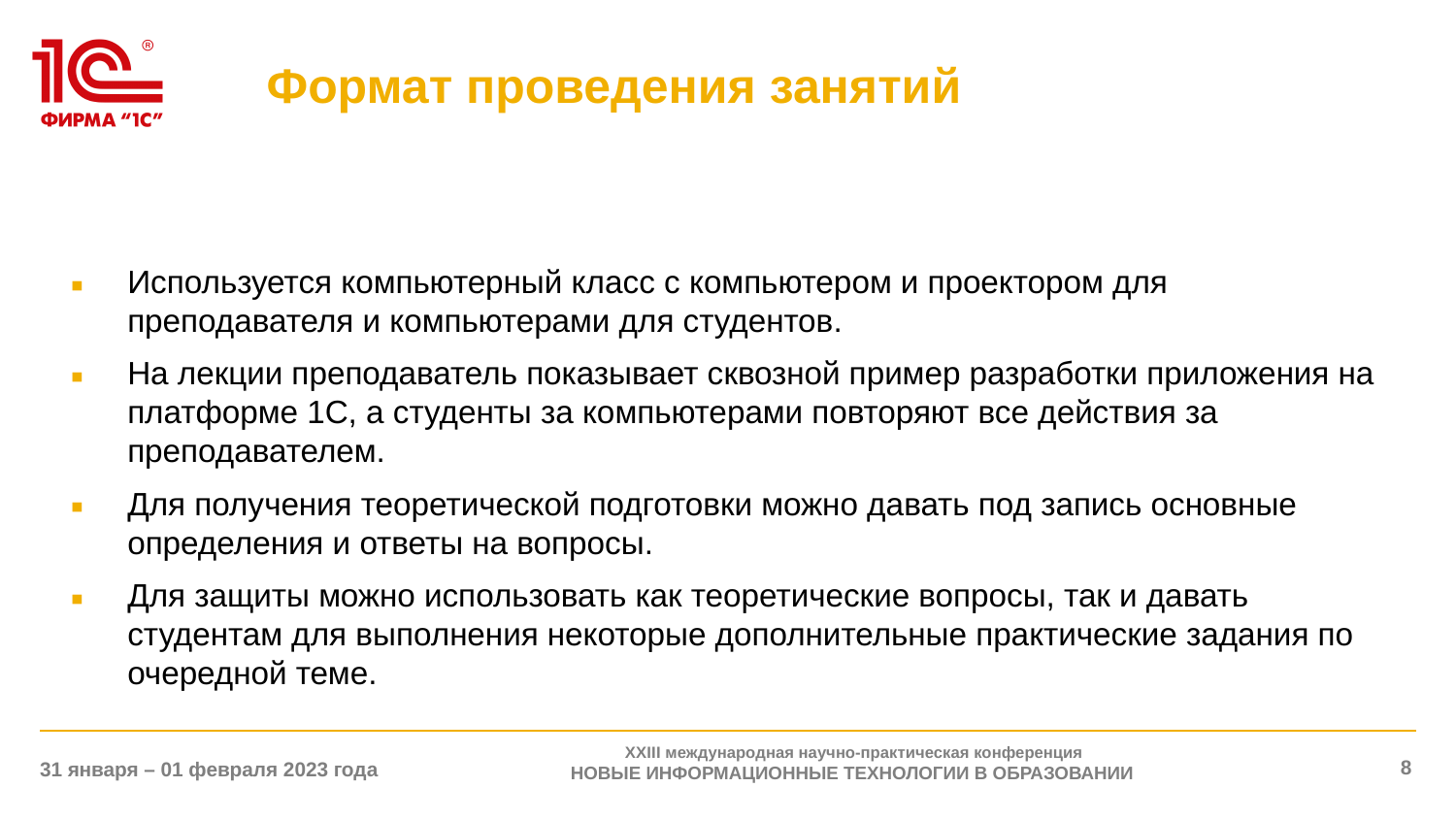

# Формат проведения занятий
Используется компьютерный класс с компьютером и проектором для преподавателя и компьютерами для студентов.
На лекции преподаватель показывает сквозной пример разработки приложения на платформе 1С, а студенты за компьютерами повторяют все действия за преподавателем.
Для получения теоретической подготовки можно давать под запись основные определения и ответы на вопросы.
Для защиты можно использовать как теоретические вопросы, так и давать студентам для выполнения некоторые дополнительные практические задания по очередной теме.
XXIII международная научно-практическая конференция
НОВЫЕ ИНФОРМАЦИОННЫЕ ТЕХНОЛОГИИ В ОБРАЗОВАНИИ
8
31 января – 01 февраля 2023 года